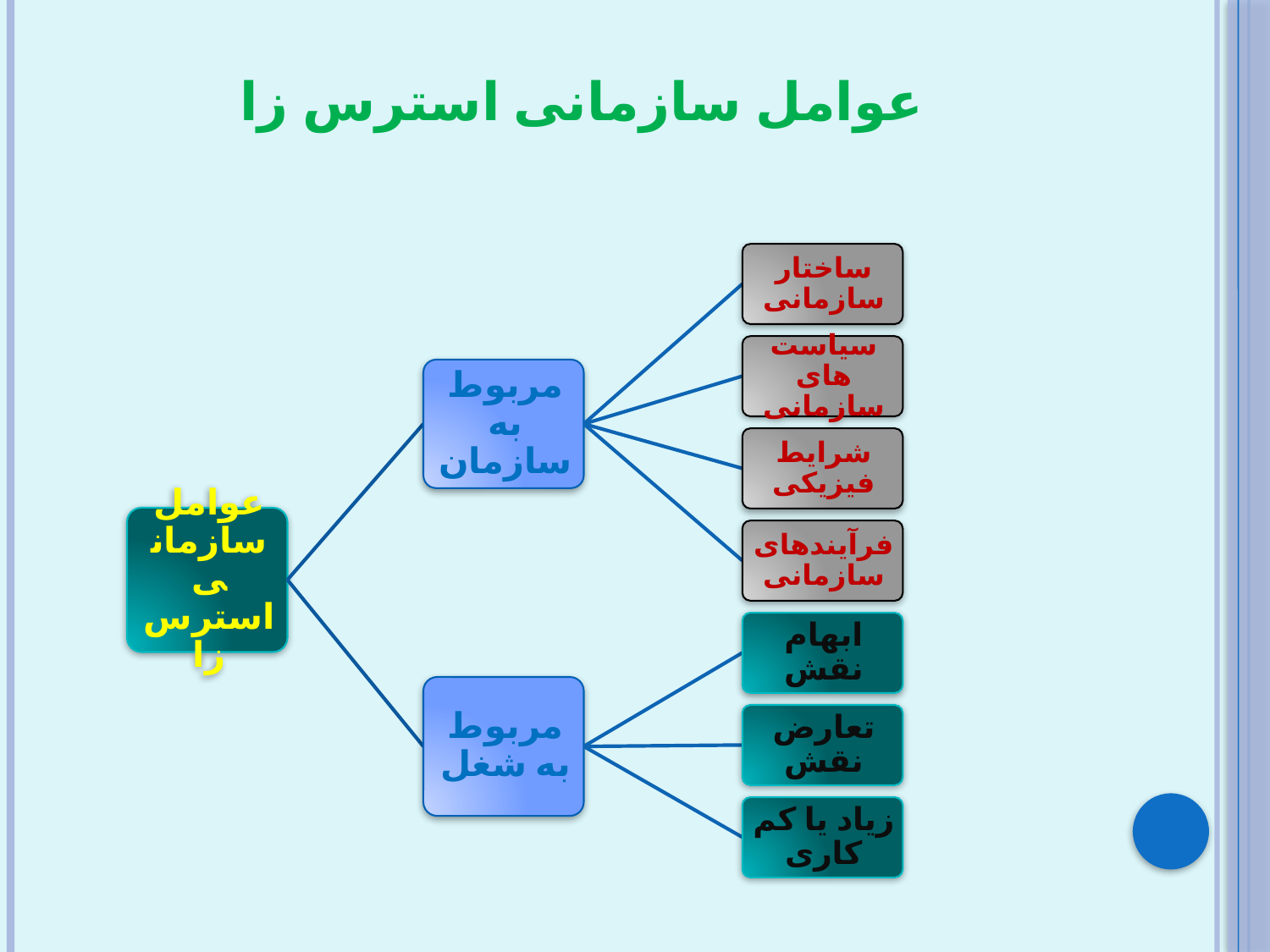

# عوامل سازمانی استرس زا
عوامل سازمانی استرس زا

مربوط به سازمان

ساختار سازمانی

سیاست های سازمانی

شرایط فیزیکی

فرآیندهای سازمانی

مربوط به شغل

ابهام نقش

تعارض نقش

زیاد یا کم کاری